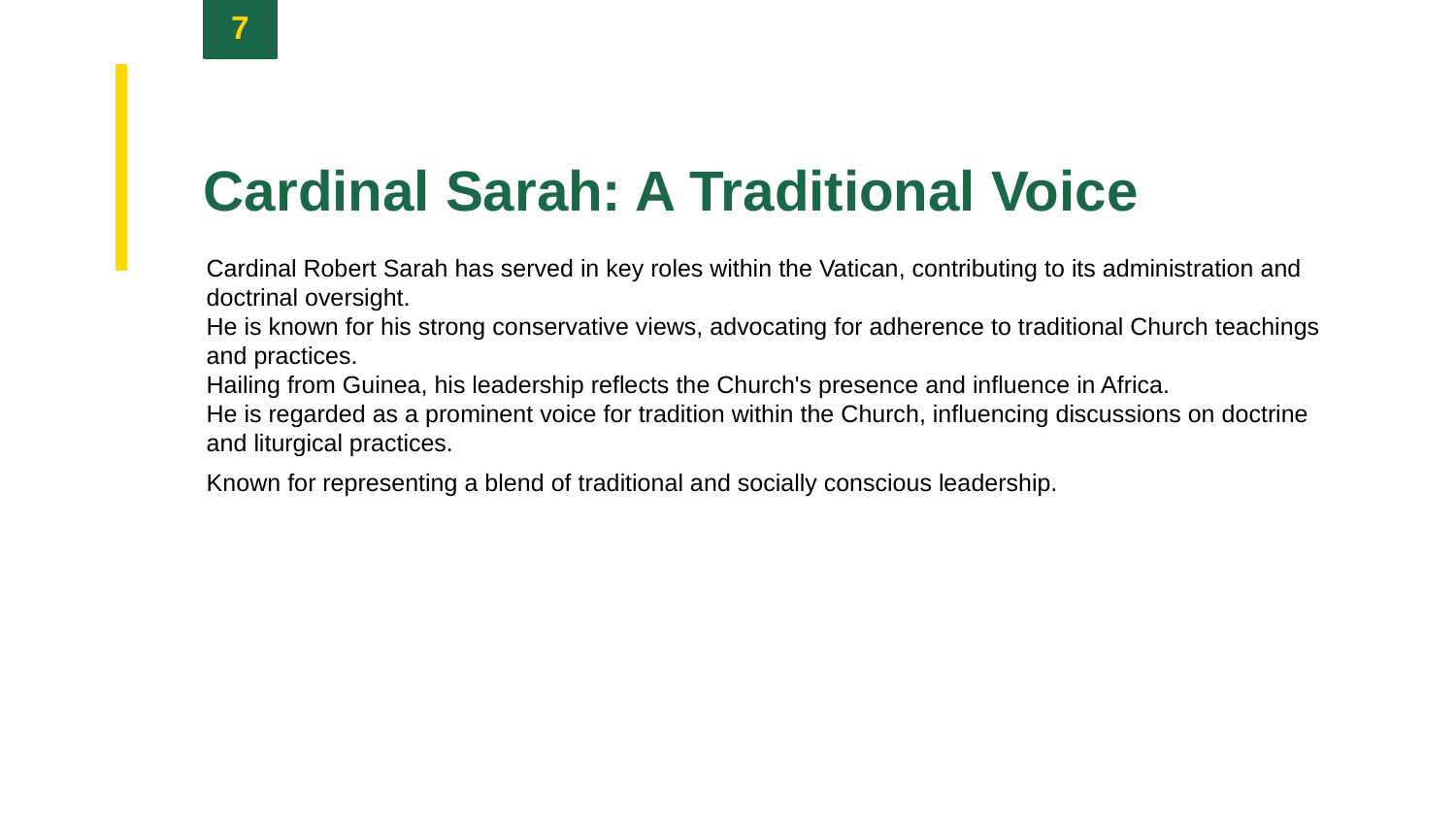

7

Cardinal Sarah: A Traditional Voice
Cardinal Robert Sarah has served in key roles within the Vatican, contributing to its administration and doctrinal oversight.
He is known for his strong conservative views, advocating for adherence to traditional Church teachings and practices.
Hailing from Guinea, his leadership reflects the Church's presence and influence in Africa.
He is regarded as a prominent voice for tradition within the Church, influencing discussions on doctrine and liturgical practices.
Known for representing a blend of traditional and socially conscious leadership.